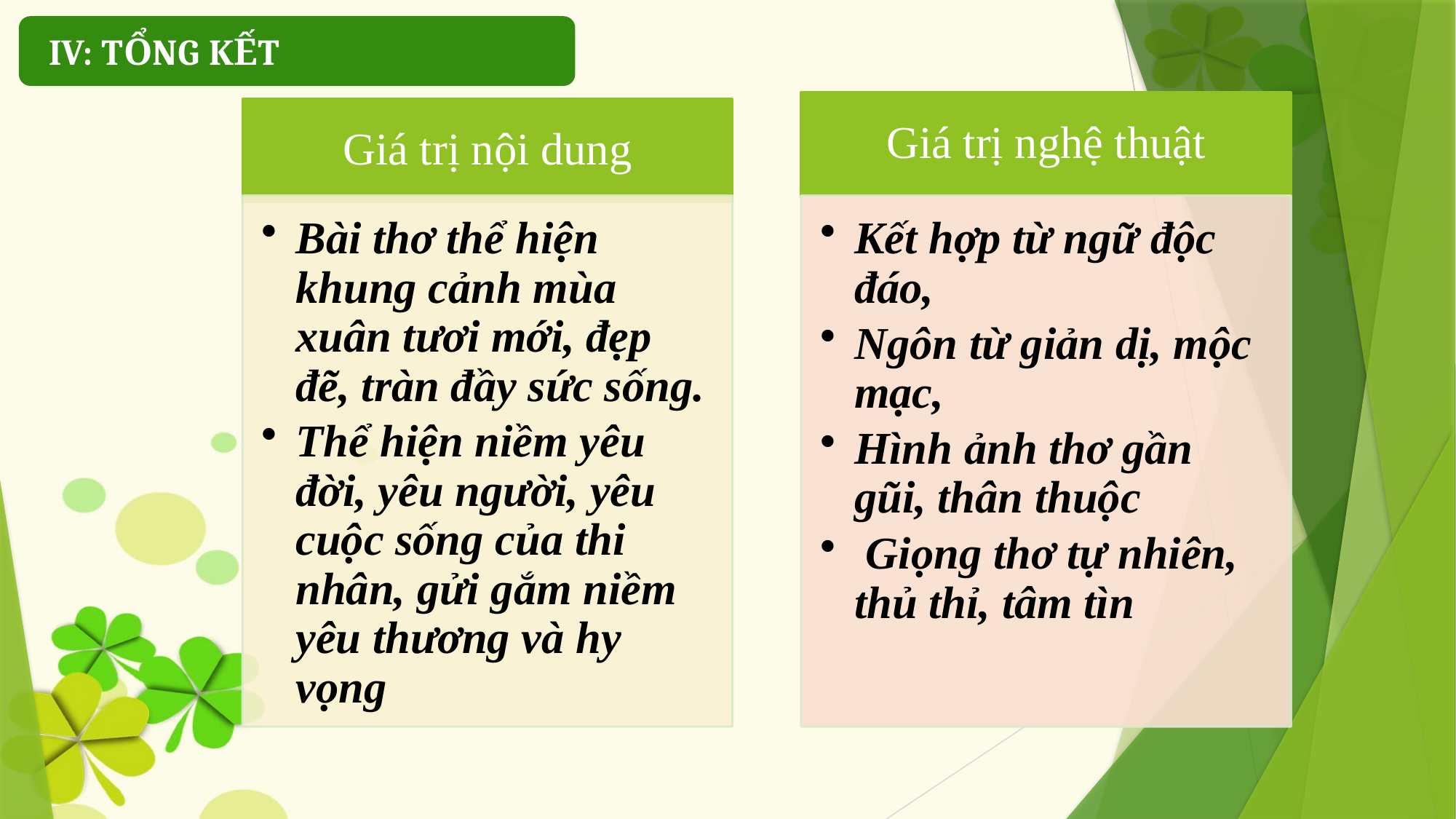

IV: TỔNG KẾT
Giá trị nội dung
Bài thơ thể hiện khung cảnh mùa xuân tươi mới, đẹp đẽ, tràn đầy sức sống.
Thể hiện niềm yêu đời, yêu người, yêu cuộc sống của thi nhân, gửi gắm niềm yêu thương và hy vọng
Giá trị nghệ thuật
Kết hợp từ ngữ độc đáo,
Ngôn từ giản dị, mộc mạc,
Hình ảnh thơ gần gũi, thân thuộc
 Giọng thơ tự nhiên, thủ thỉ, tâm tìn